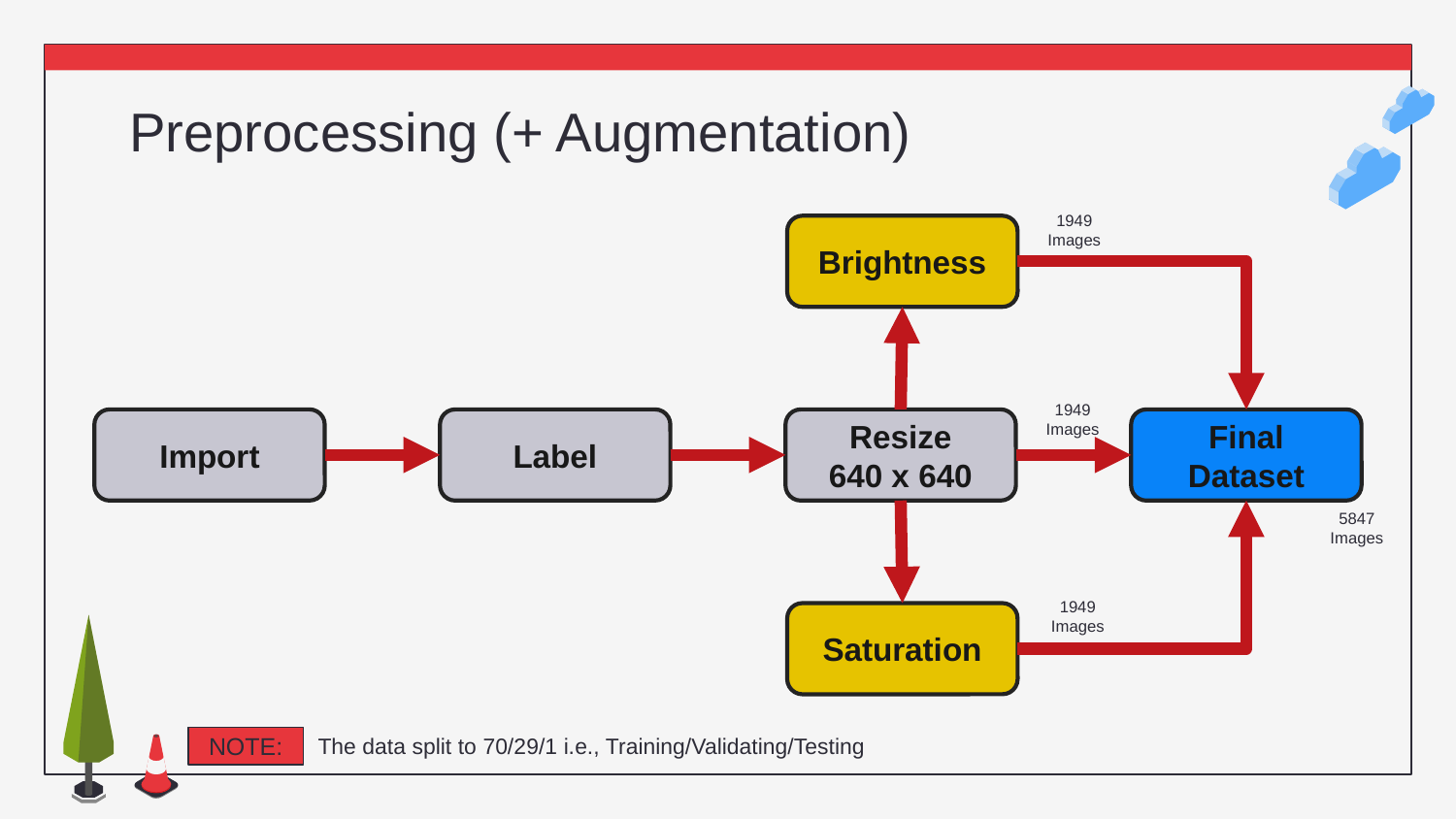

# Preprocessing (+ Augmentation)
1949 Images
Brightness
1949 Images
Import
Label
Resize
640 x 640
Final Dataset
5847 Images
1949 Images
Saturation
NOTE:
The data split to 70/29/1 i.e., Training/Validating/Testing